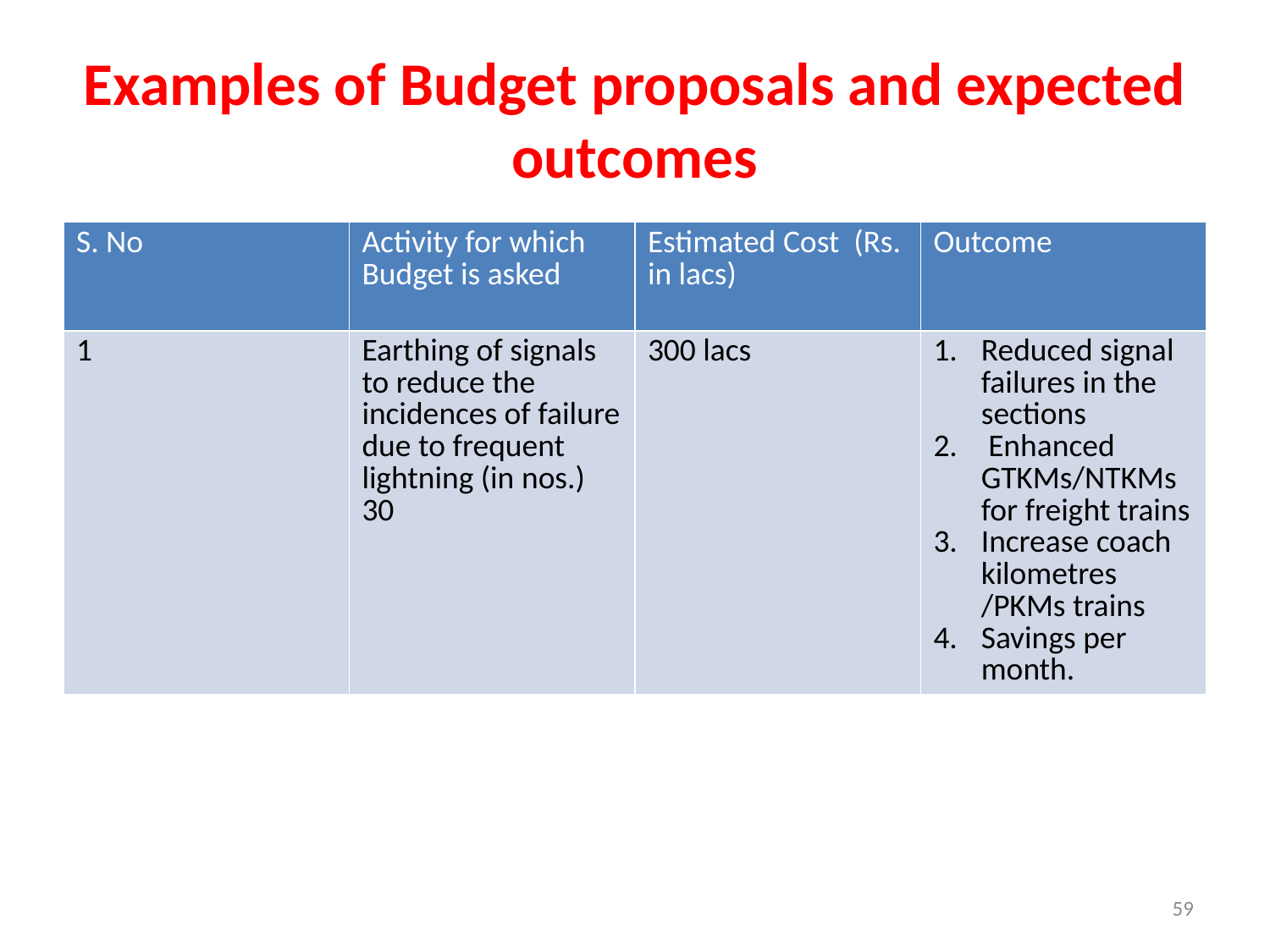

# Examples of Budget proposals and expected outcomes
| S. No | Activity for which Budget is asked | Estimated Cost (Rs. in lacs) | Outcome |
| --- | --- | --- | --- |
| 1 | Earthing of signals to reduce the incidences of failure due to frequent lightning (in nos.) 30 | 300 lacs | Reduced signal failures in the sections Enhanced GTKMs/NTKMs for freight trains Increase coach kilometres /PKMs trains Savings per month. |
59